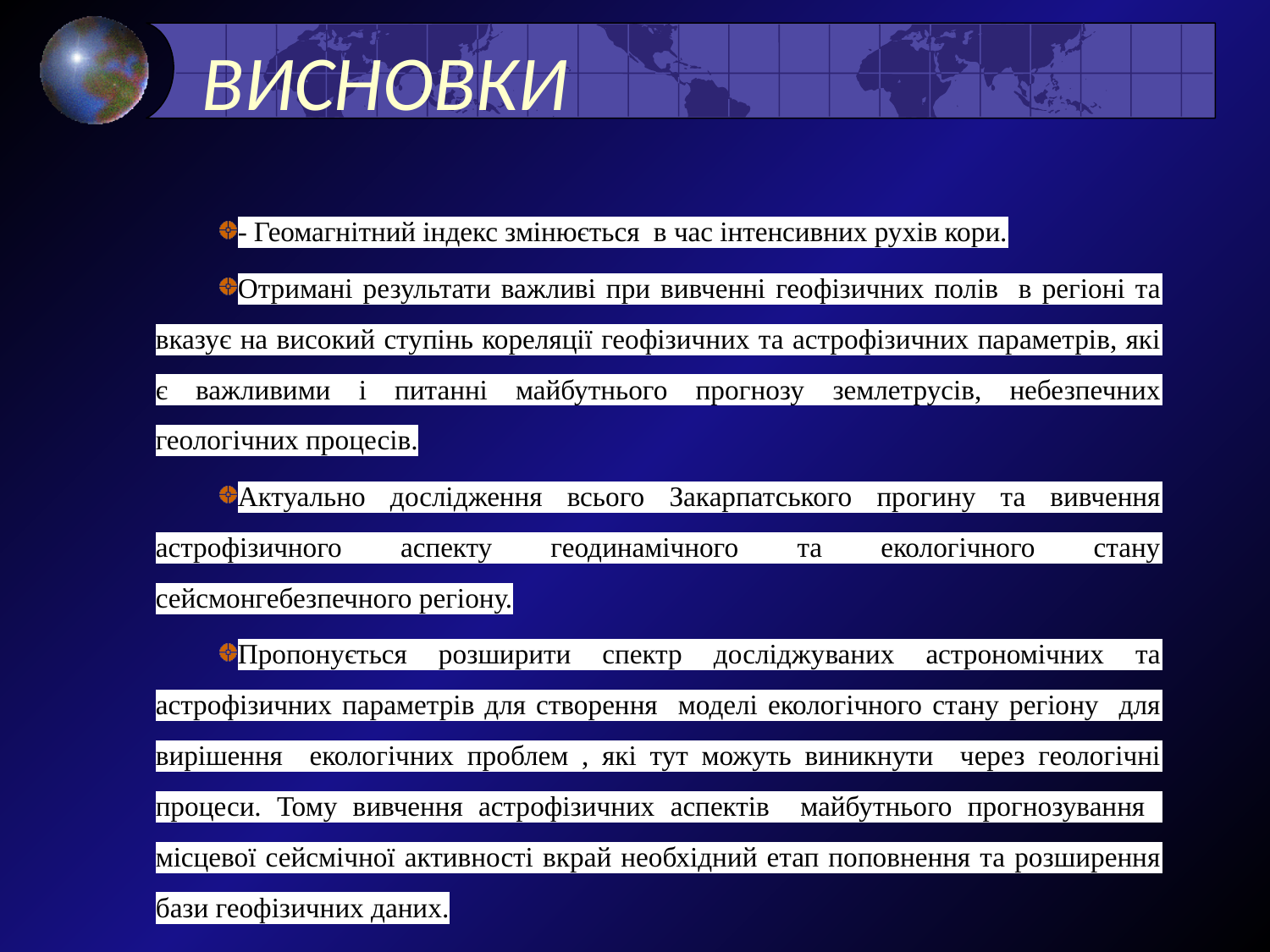

# ВИСНОВКИ
- Геомагнітний індекс змінюється  в час інтенсивних рухів кори.
Отримані результати важливі при вивченні геофізичних полів  в регіоні та вказує на високий ступінь кореляції геофізичних та астрофізичних параметрів, які є важливими і питанні майбутнього прогнозу землетрусів, небезпечних геологічних процесів.
Актуально дослідження всього Закарпатського прогину та вивчення астрофізичного аспекту геодинамічного та екологічного стану сейсмонгебезпечного регіону.
Пропонується розширити спектр досліджуваних астрономічних та астрофізичних параметрів для створення  моделі екологічного стану регіону  для вирішення  екологічних проблем , які тут можуть виникнути  через геологічні процеси. Тому вивчення астрофізичних аспектів  майбутнього прогнозування  місцевої сейсмічної активності вкрай необхідний етап поповнення та розширення бази геофізичних даних.